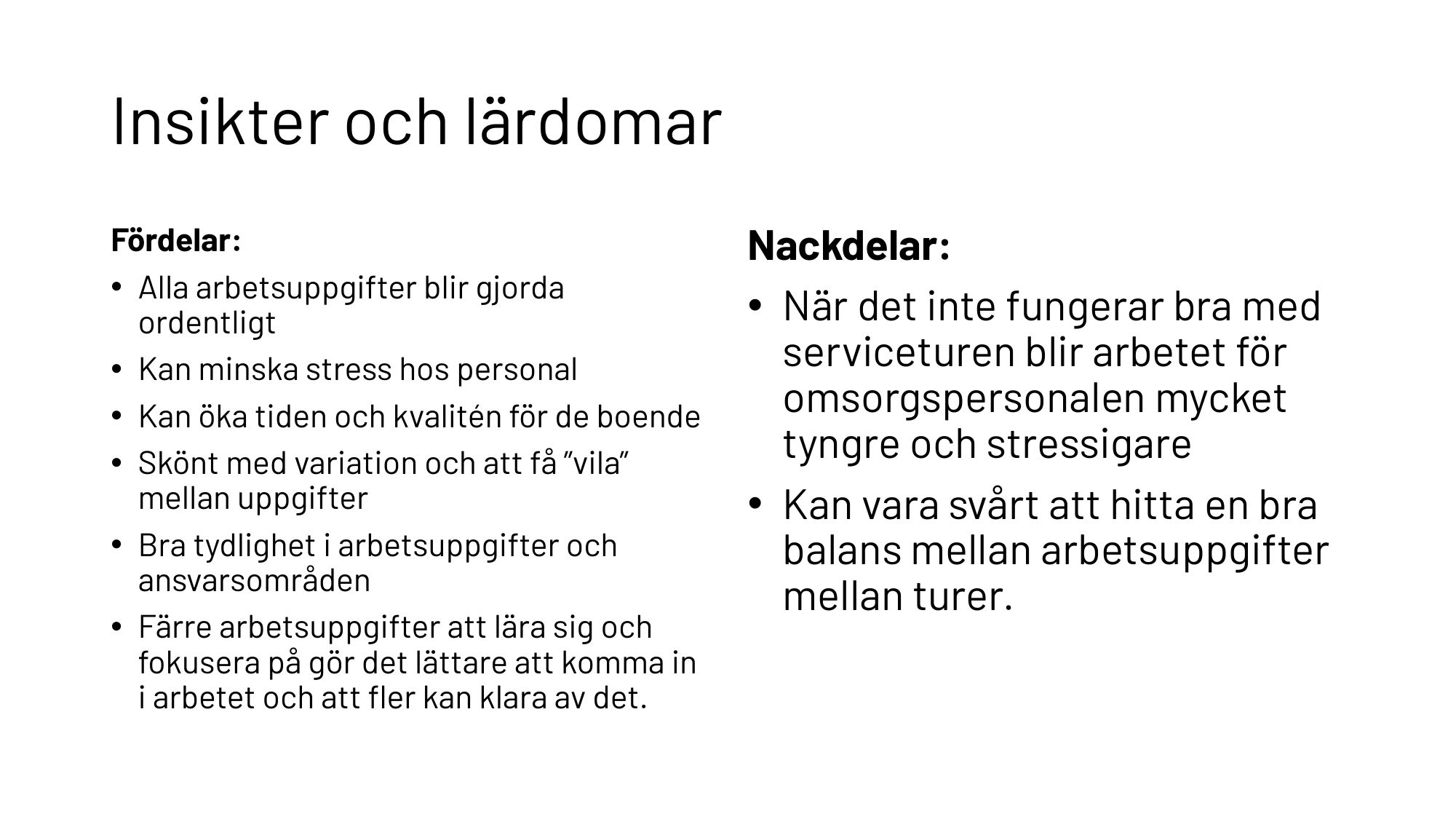

# Insikter och lärdomar
Fördelar:
Alla arbetsuppgifter blir gjorda ordentligt
Kan minska stress hos personal
Kan öka tiden och kvalitén för de boende
Skönt med variation och att få ”vila” mellan uppgifter
Bra tydlighet i arbetsuppgifter och ansvarsområden
Färre arbetsuppgifter att lära sig och fokusera på gör det lättare att komma in i arbetet och att fler kan klara av det.

Nackdelar:
När det inte fungerar bra med serviceturen blir arbetet för omsorgspersonalen mycket tyngre och stressigare
Kan vara svårt att hitta en bra balans mellan arbetsuppgifter mellan turer.